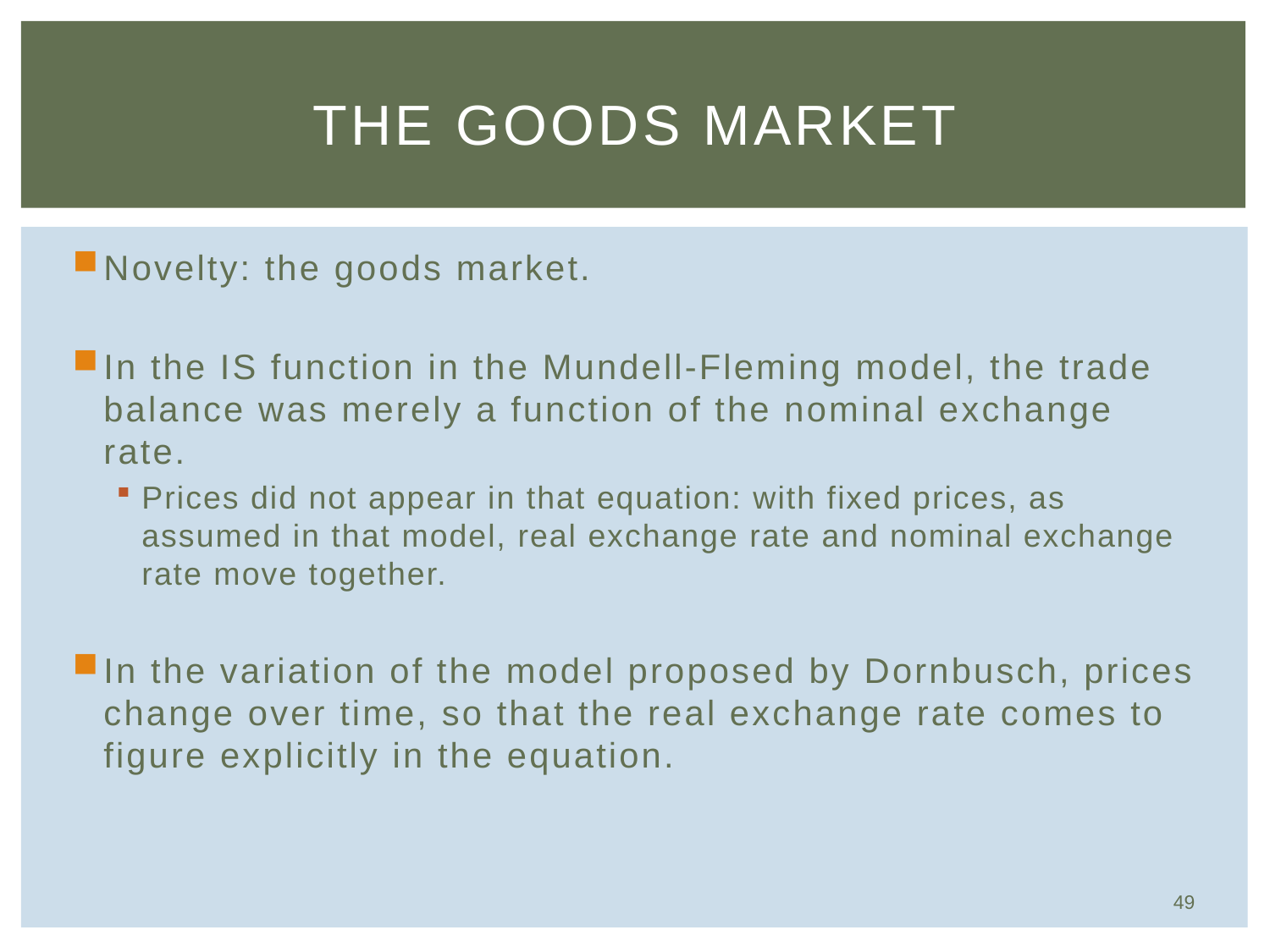

# The Goods Market
Novelty: the goods market.

In the IS function in the Mundell-Fleming model, the trade balance was merely a function of the nominal exchange rate.
Prices did not appear in that equation: with fixed prices, as assumed in that model, real exchange rate and nominal exchange rate move together.

In the variation of the model proposed by Dornbusch, prices change over time, so that the real exchange rate comes to figure explicitly in the equation.

49